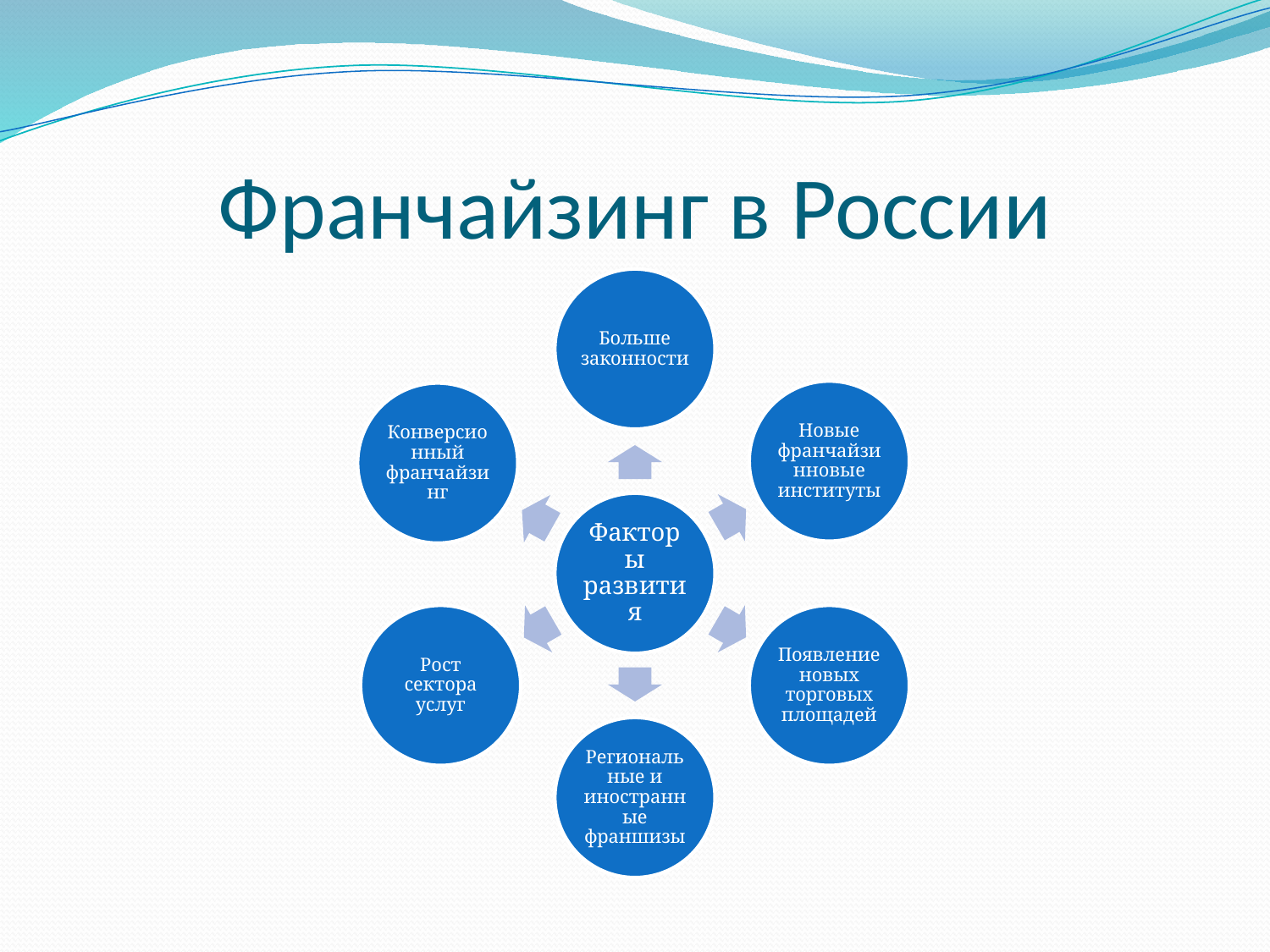

# Франчайзинг в России
Факторы развития

Больше законности

Новые франчайзинновые институты

Появление новых торговых площадей

Региональные и иностранные франшизы

Рост сектора услуг

Конверсионный франчайзинг